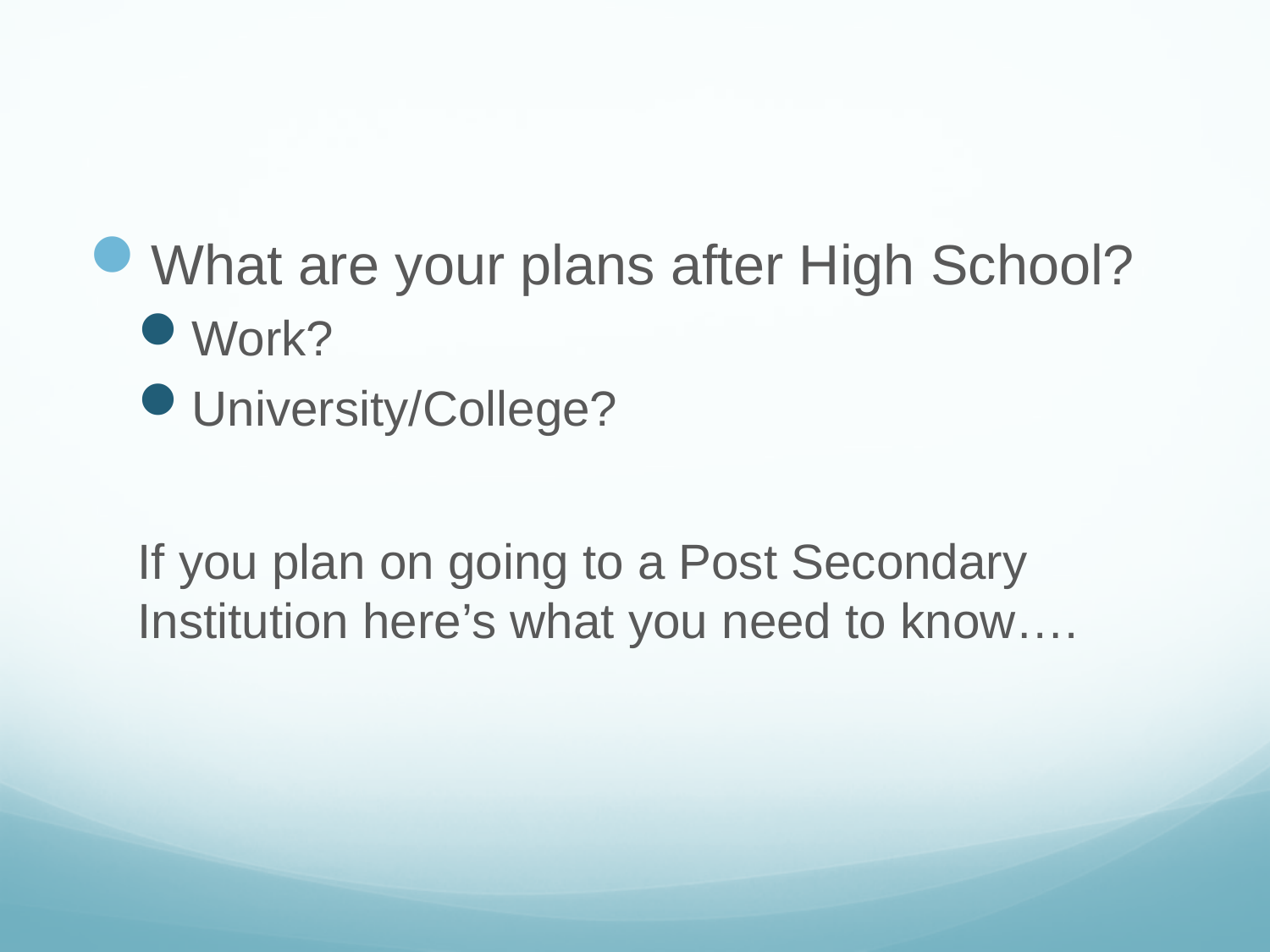

#
What are your plans after High School?
Work?
University/College?

If you plan on going to a Post Secondary Institution here’s what you need to know….